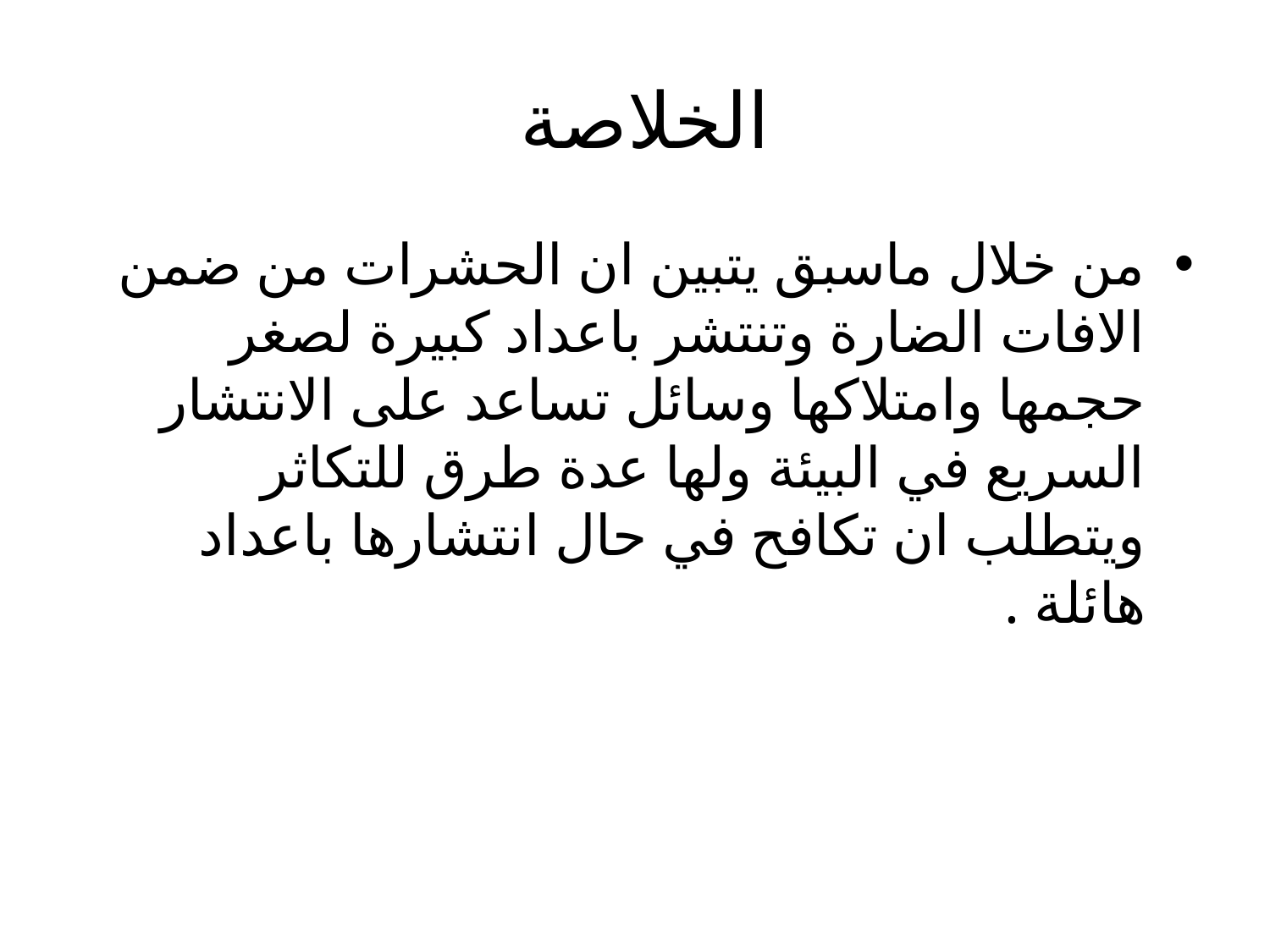

# الخلاصة
من خلال ماسبق يتبين ان الحشرات من ضمن الافات الضارة وتنتشر باعداد كبيرة لصغر حجمها وامتلاكها وسائل تساعد على الانتشار السريع في البيئة ولها عدة طرق للتكاثر ويتطلب ان تكافح في حال انتشارها باعداد هائلة .